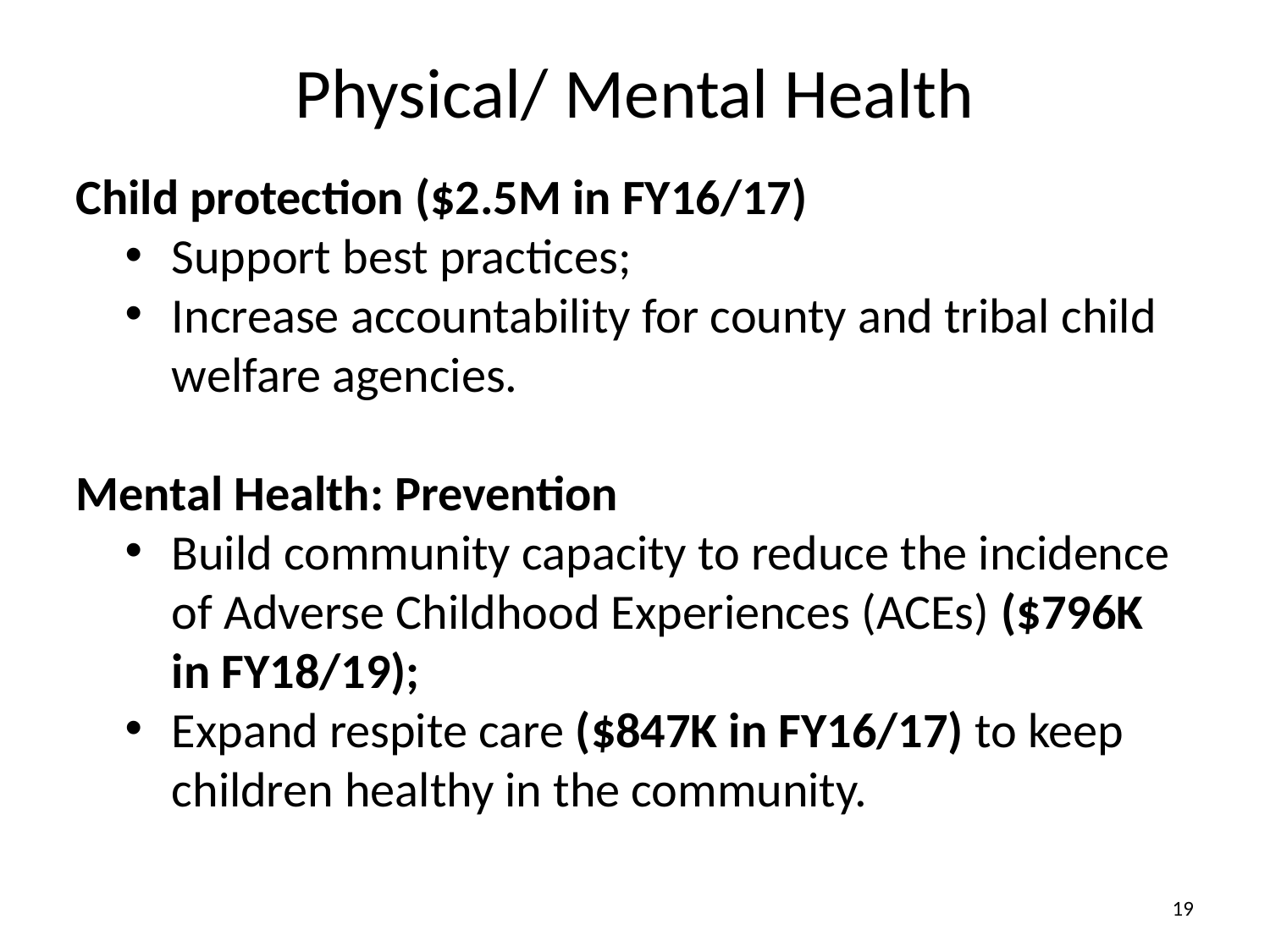

Physical/ Mental Health
Child protection ($2.5M in FY16/17)
Support best practices;
Increase accountability for county and tribal child welfare agencies.

Mental Health: Prevention
Build community capacity to reduce the incidence of Adverse Childhood Experiences (ACEs) ($796K in FY18/19);
Expand respite care ($847K in FY16/17) to keep children healthy in the community.

19